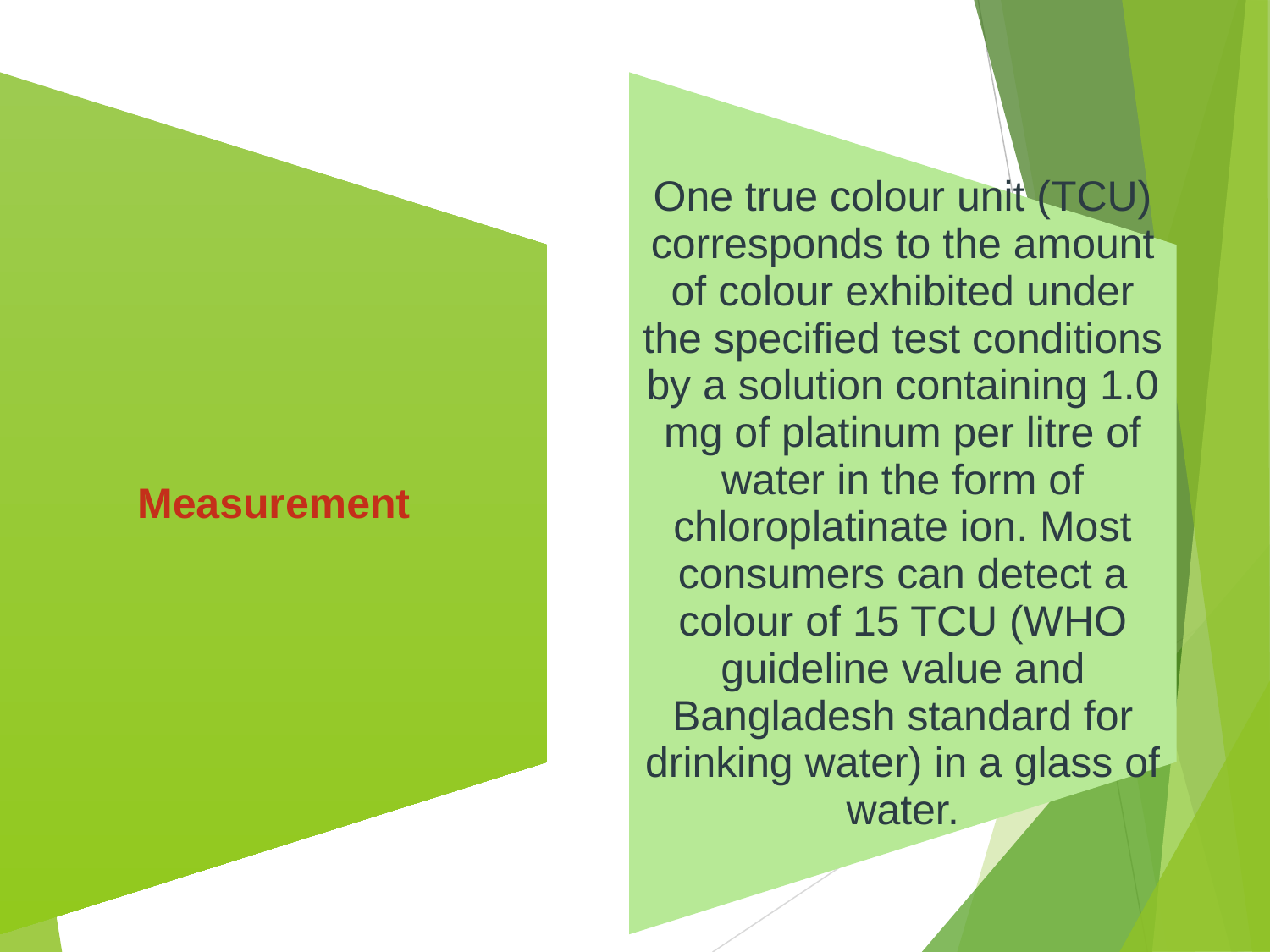

Measurement
One true colour unit (TCU) corresponds to the amount of colour exhibited under the specified test conditions by a solution containing 1.0 mg of platinum per litre of water in the form of chloroplatinate ion. Most consumers can detect a colour of 15 TCU (WHO guideline value and Bangladesh standard for drinking water) in a glass of water.